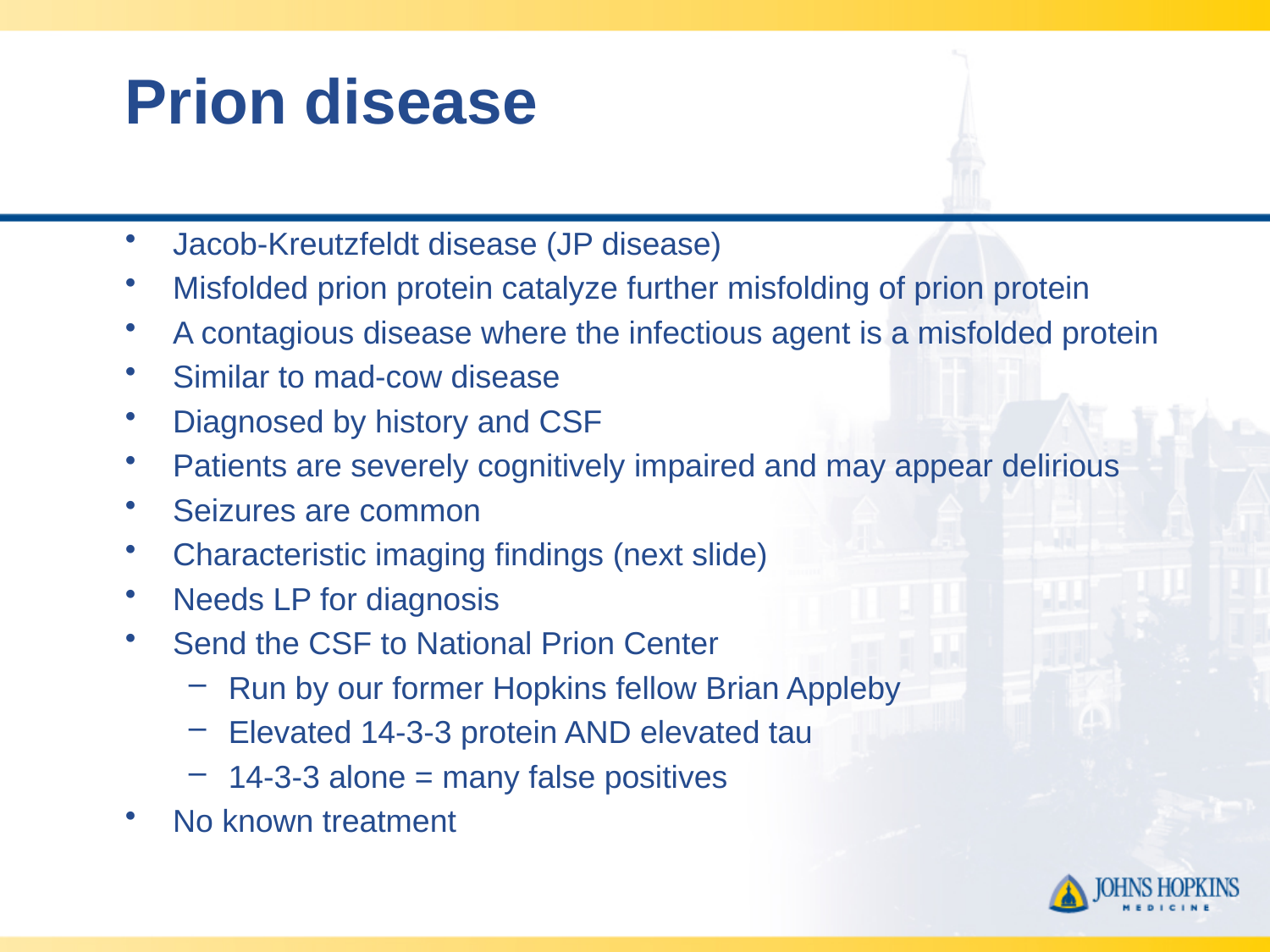

# Prion disease
Jacob-Kreutzfeldt disease (JP disease)
Misfolded prion protein catalyze further misfolding of prion protein
A contagious disease where the infectious agent is a misfolded protein
Similar to mad-cow disease
Diagnosed by history and CSF
Patients are severely cognitively impaired and may appear delirious
Seizures are common
Characteristic imaging findings (next slide)
Needs LP for diagnosis
Send the CSF to National Prion Center
Run by our former Hopkins fellow Brian Appleby
Elevated 14-3-3 protein AND elevated tau
14-3-3 alone = many false positives
No known treatment